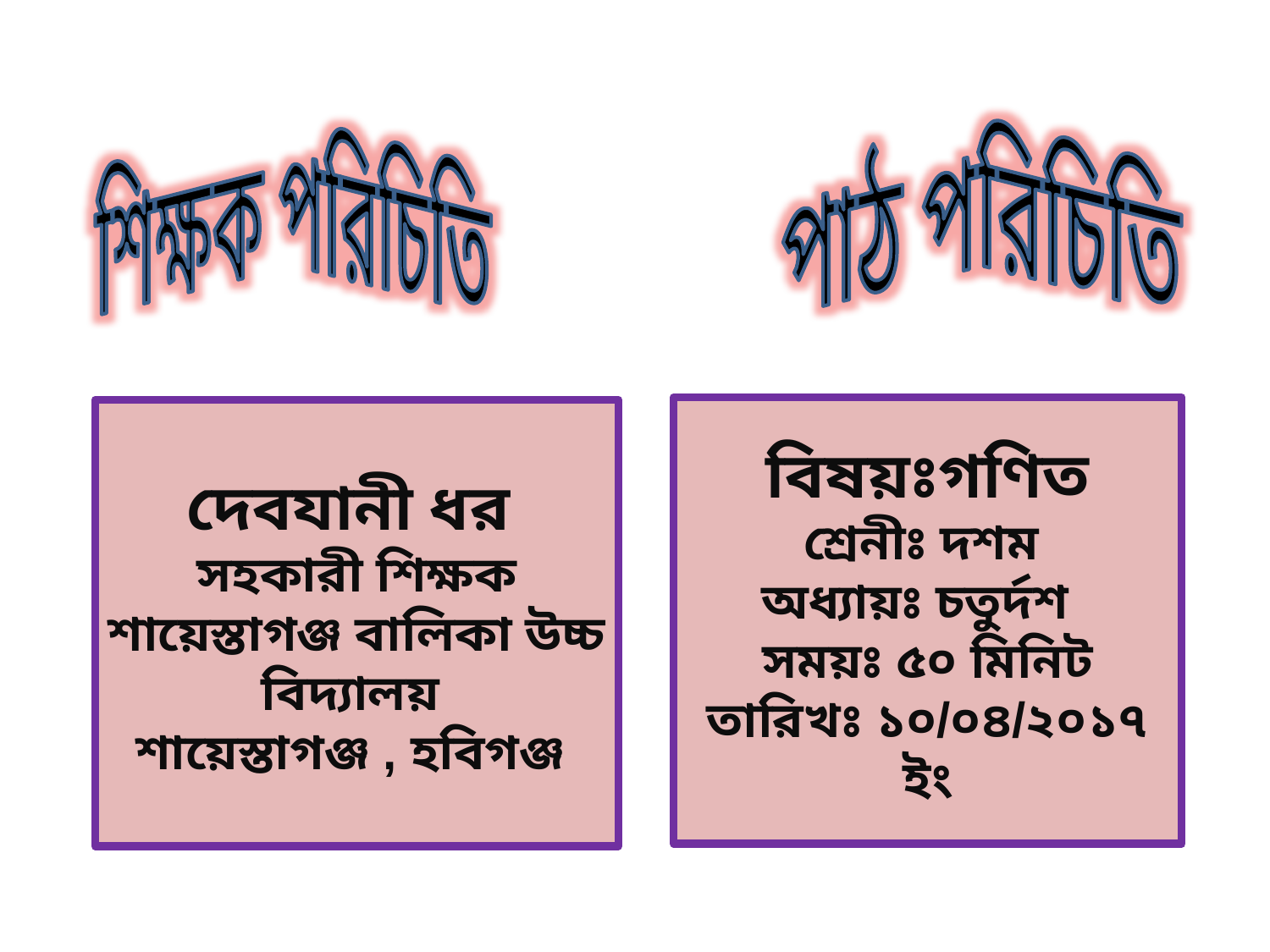

পাঠ পরিচিতি
শিক্ষক পরিচিতি
বিষয়ঃগণিত
শ্রেনীঃ দশম
অধ্যায়ঃ চতুর্দশ
সময়ঃ ৫০ মিনিট
তারিখঃ ১০/০৪/২০১৭ ইং
দেবযানী ধর
সহকারী শিক্ষক
শায়েস্তাগঞ্জ বালিকা উচ্চ বিদ্যালয়
শায়েস্তাগঞ্জ , হবিগঞ্জ